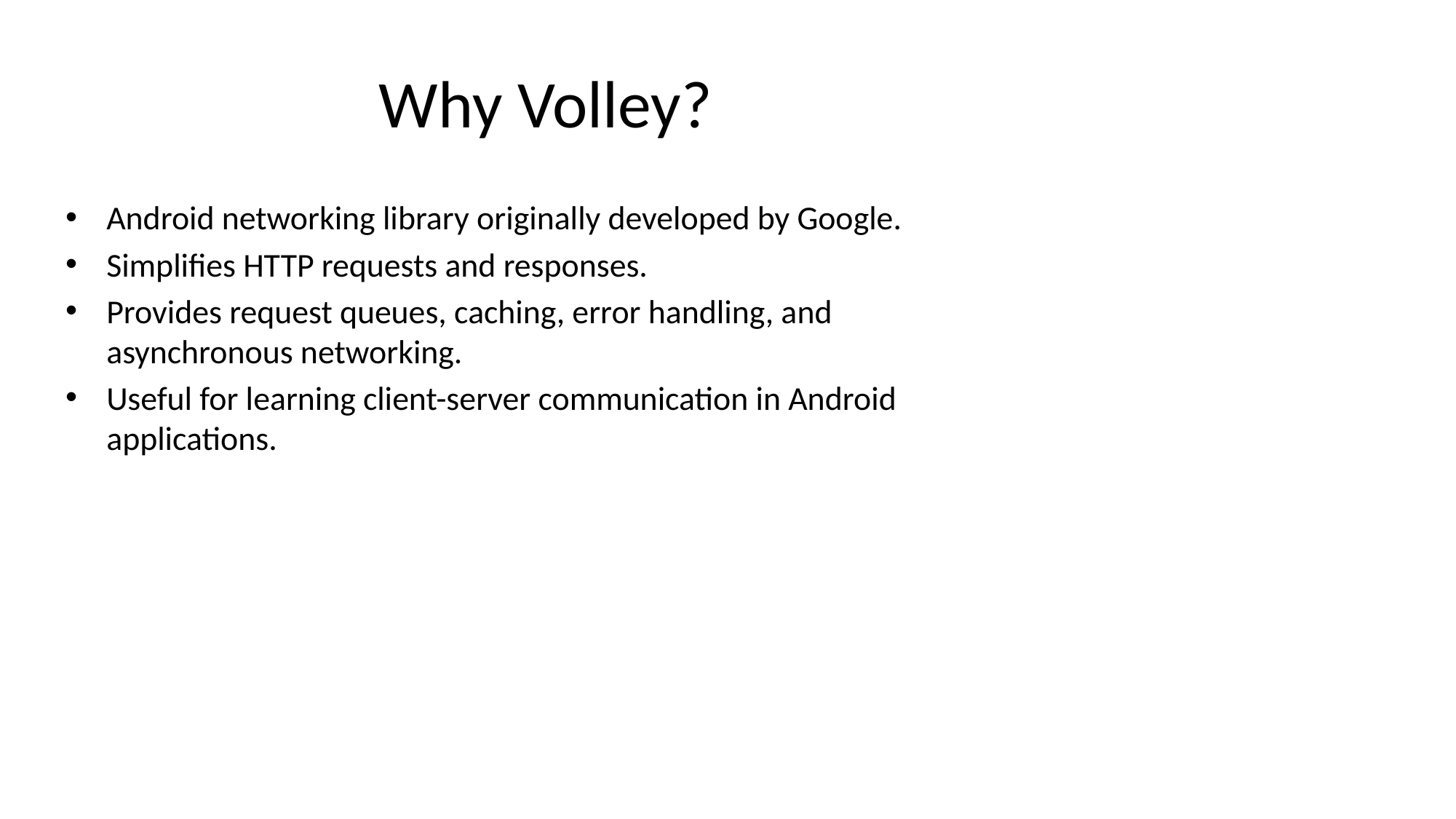

# Why Volley?
Android networking library originally developed by Google.
Simplifies HTTP requests and responses.
Provides request queues, caching, error handling, and asynchronous networking.
Useful for learning client-server communication in Android applications.